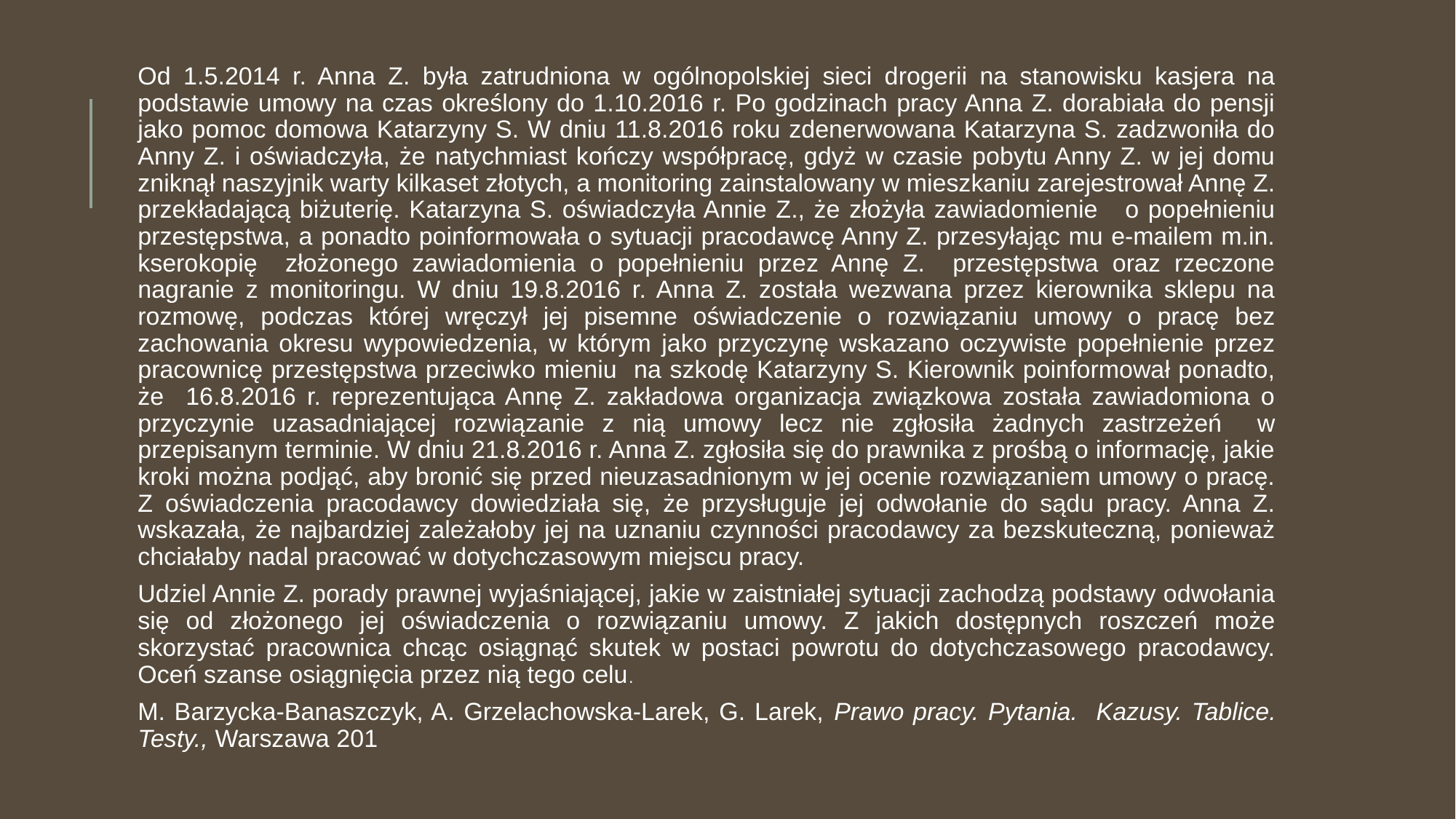

Od 1.5.2014 r. Anna Z. była zatrudniona w ogólnopolskiej sieci drogerii na stanowisku kasjera na podstawie umowy na czas określony do 1.10.2016 r. Po godzinach pracy Anna Z. dorabiała do pensji jako pomoc domowa Katarzyny S. W dniu 11.8.2016 roku zdenerwowana Katarzyna S. zadzwoniła do Anny Z. i oświadczyła, że natychmiast kończy współpracę, gdyż w czasie pobytu Anny Z. w jej domu zniknął naszyjnik warty kilkaset złotych, a monitoring zainstalowany w mieszkaniu zarejestrował Annę Z. przekładającą biżuterię. Katarzyna S. oświadczyła Annie Z., że złożyła zawiadomienie   o popełnieniu przestępstwa, a ponadto poinformowała o sytuacji pracodawcę Anny Z. przesyłając mu e-mailem m.in. kserokopię  złożonego zawiadomienia o popełnieniu przez Annę Z.  przestępstwa oraz rzeczone nagranie z monitoringu. W dniu 19.8.2016 r. Anna Z. została wezwana przez kierownika sklepu na rozmowę, podczas której wręczył jej pisemne oświadczenie o rozwiązaniu umowy o pracę bez zachowania okresu wypowiedzenia, w którym jako przyczynę wskazano oczywiste popełnienie przez pracownicę przestępstwa przeciwko mieniu  na szkodę Katarzyny S. Kierownik poinformował ponadto, że  16.8.2016 r. reprezentująca Annę Z. zakładowa organizacja związkowa została zawiadomiona o przyczynie uzasadniającej rozwiązanie z nią umowy lecz nie zgłosiła żadnych zastrzeżeń  w przepisanym terminie. W dniu 21.8.2016 r. Anna Z. zgłosiła się do prawnika z prośbą o informację, jakie kroki można podjąć, aby bronić się przed nieuzasadnionym w jej ocenie rozwiązaniem umowy o pracę. Z oświadczenia pracodawcy dowiedziała się, że przysługuje jej odwołanie do sądu pracy. Anna Z. wskazała, że najbardziej zależałoby jej na uznaniu czynności pracodawcy za bezskuteczną, ponieważ chciałaby nadal pracować w dotychczasowym miejscu pracy.
Udziel Annie Z. porady prawnej wyjaśniającej, jakie w zaistniałej sytuacji zachodzą podstawy odwołania się od złożonego jej oświadczenia o rozwiązaniu umowy. Z jakich dostępnych roszczeń może skorzystać pracownica chcąc osiągnąć skutek w postaci powrotu do dotychczasowego pracodawcy. Oceń szanse osiągnięcia przez nią tego celu.
M. Barzycka-Banaszczyk, A. Grzelachowska-Larek, G. Larek, Prawo pracy. Pytania.  Kazusy. Tablice. Testy., Warszawa 201